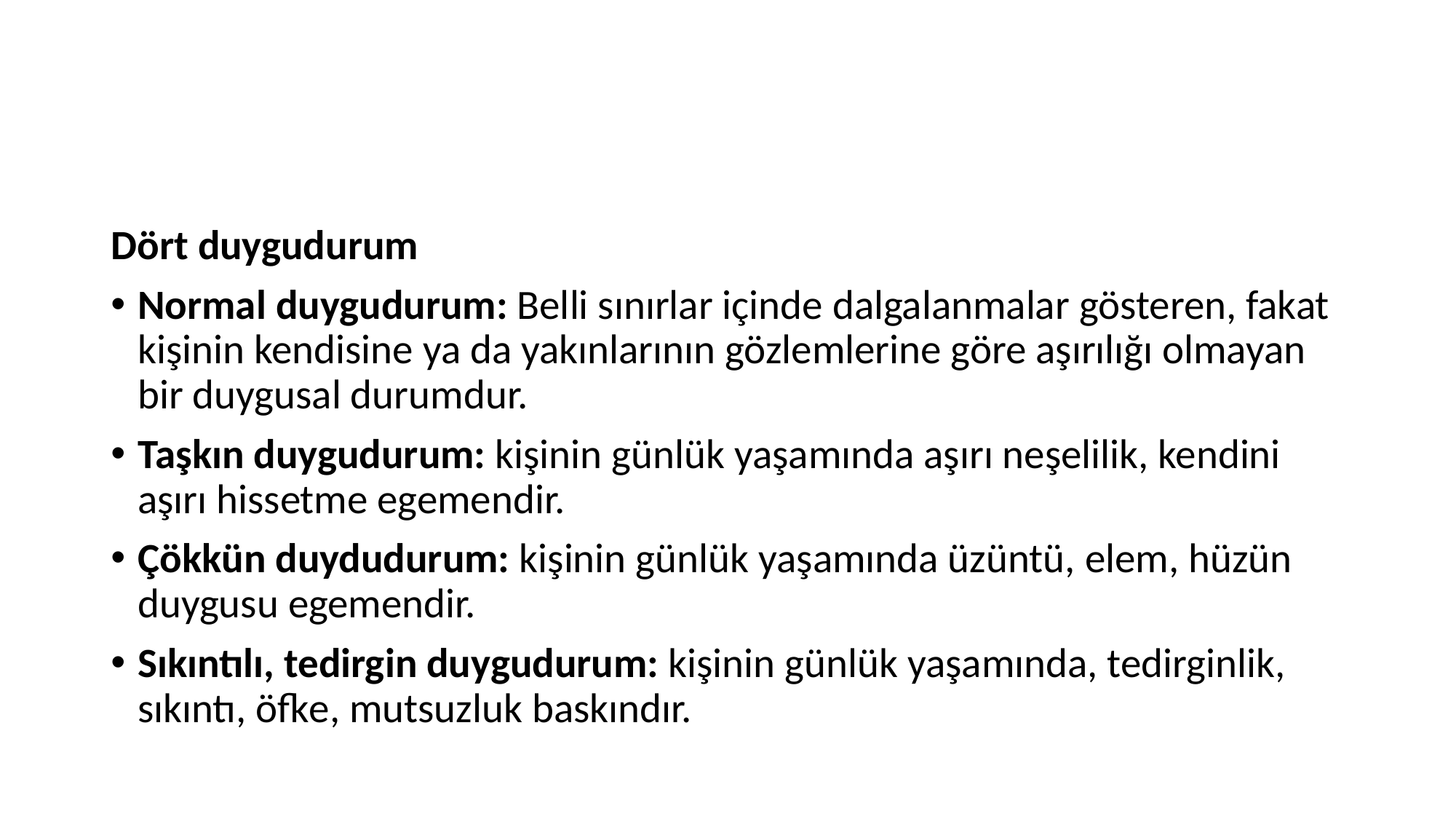

#
Dört duygudurum
Normal duygudurum: Belli sınırlar içinde dalgalanmalar gösteren, fakat kişinin kendisine ya da yakınlarının gözlemlerine göre aşırılığı olmayan bir duygusal durumdur.
Taşkın duygudurum: kişinin günlük yaşamında aşırı neşelilik, kendini aşırı hissetme egemendir.
Çökkün duydudurum: kişinin günlük yaşamında üzüntü, elem, hüzün duygusu egemendir.
Sıkıntılı, tedirgin duygudurum: kişinin günlük yaşamında, tedirginlik, sıkıntı, öfke, mutsuzluk baskındır.